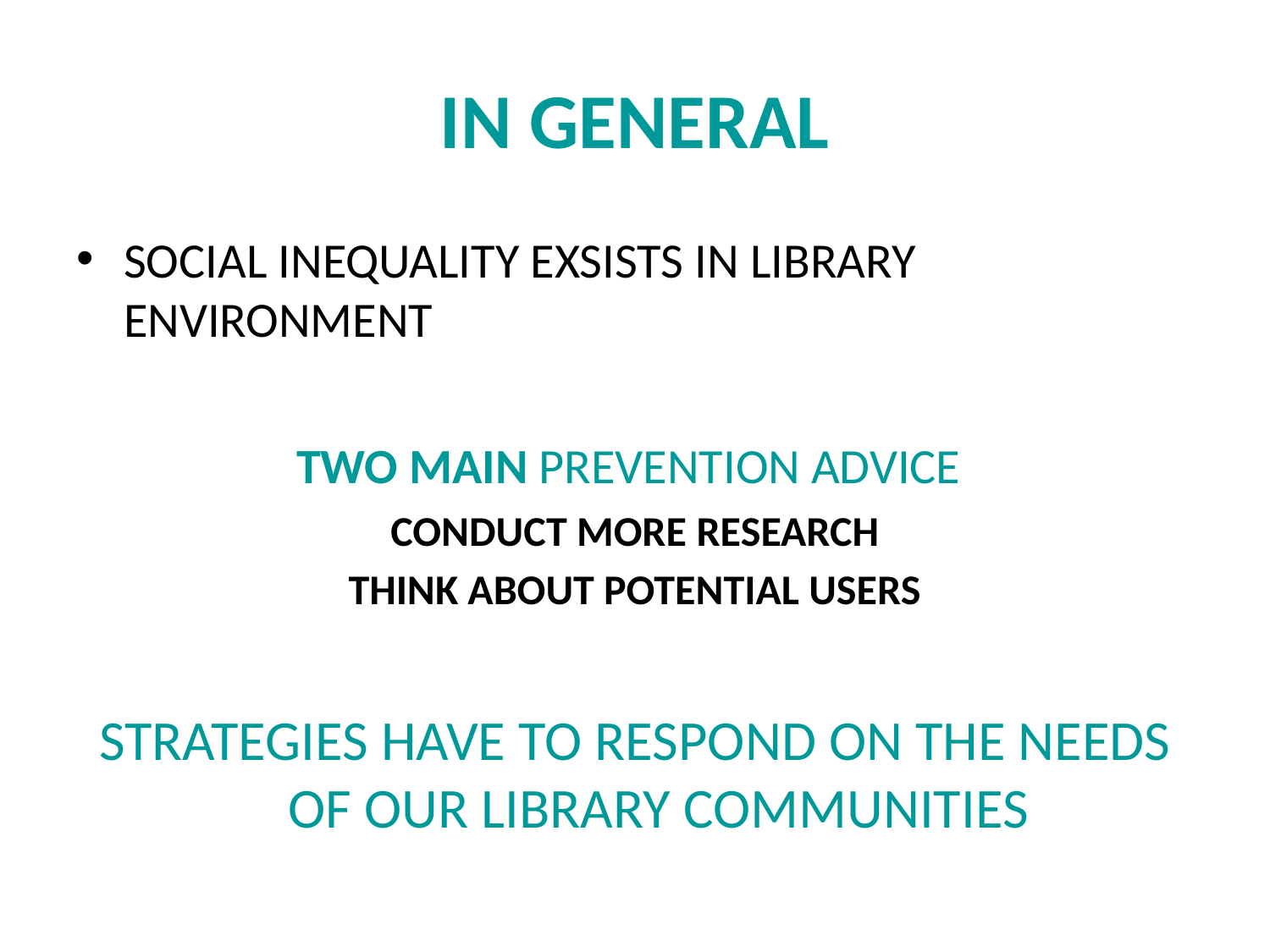

# IN GENERAL
SOCIAL INEQUALITY EXSISTS IN LIBRARY ENVIRONMENT

TWO MAIN PREVENTION ADVICE
CONDUCT MORE RESEARCH
THINK ABOUT POTENTIAL USERS

STRATEGIES HAVE TO RESPOND ON THE NEEDS OF OUR LIBRARY COMMUNITIES